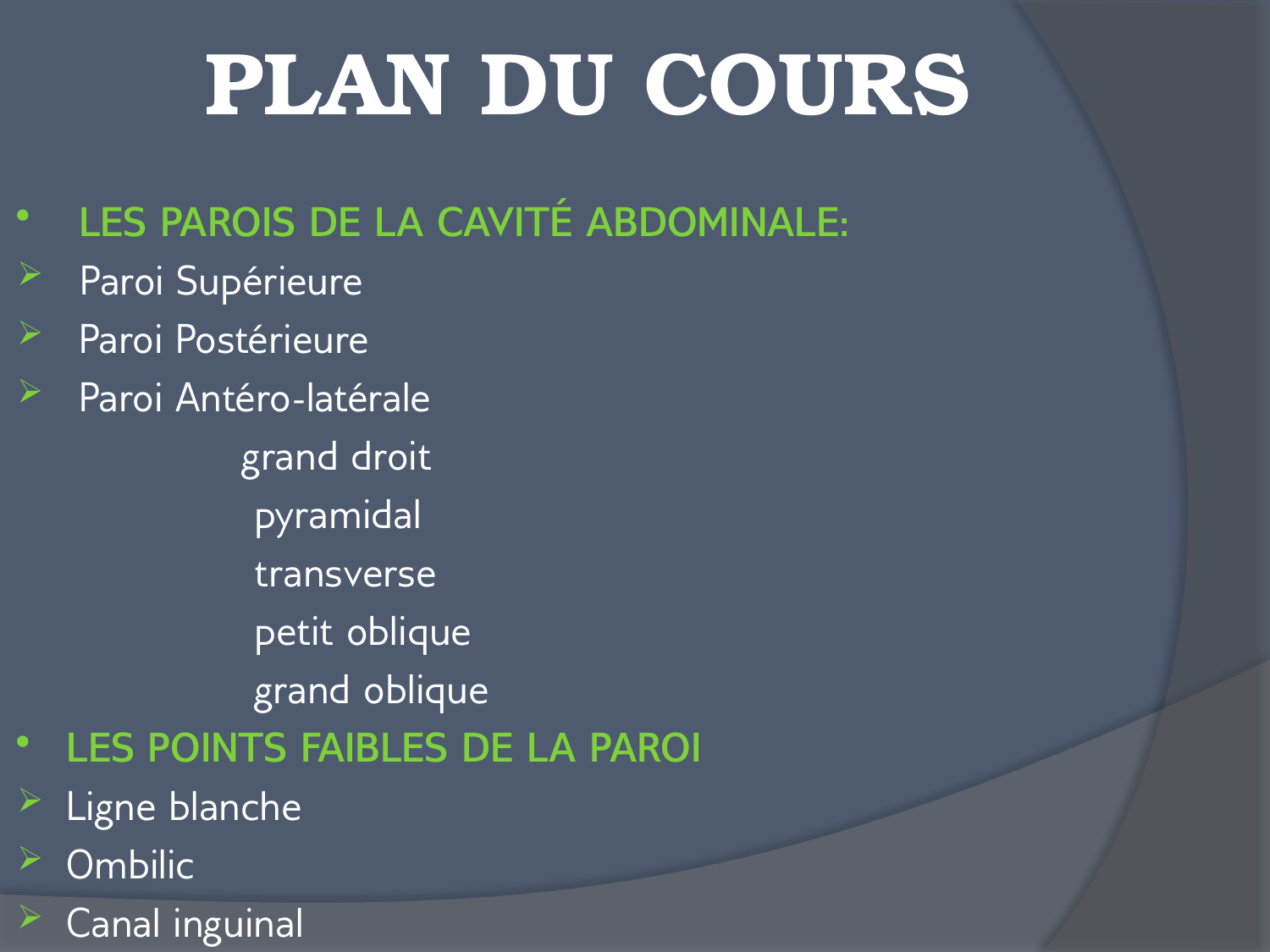

# PLAN DU COURS
 LES PAROIS DE LA CAVITÉ ABDOMINALE:
 Paroi Supérieure
 Paroi Postérieure
 Paroi Antéro-latérale
                  grand droit
                   pyramidal
                   transverse
                   petit oblique
                   grand oblique
LES POINTS FAIBLES DE LA PAROI
Ligne blanche
Ombilic
Canal inguinal